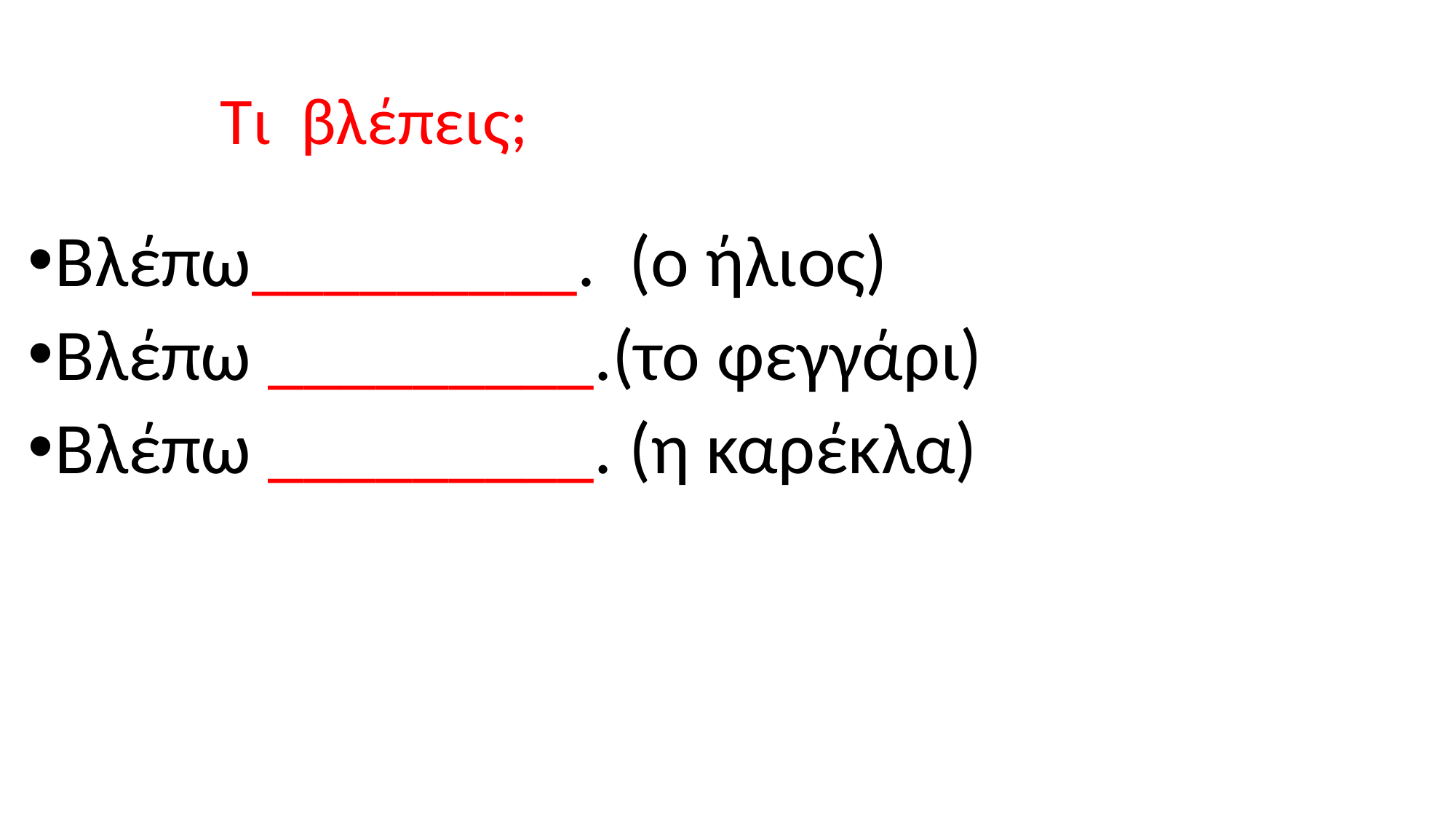

# Τι  βλέπεις;
Βλέπω_________.  (ο ήλιος)
Βλέπω _________.(το φεγγάρι)
Βλέπω _________. (η καρέκλα)